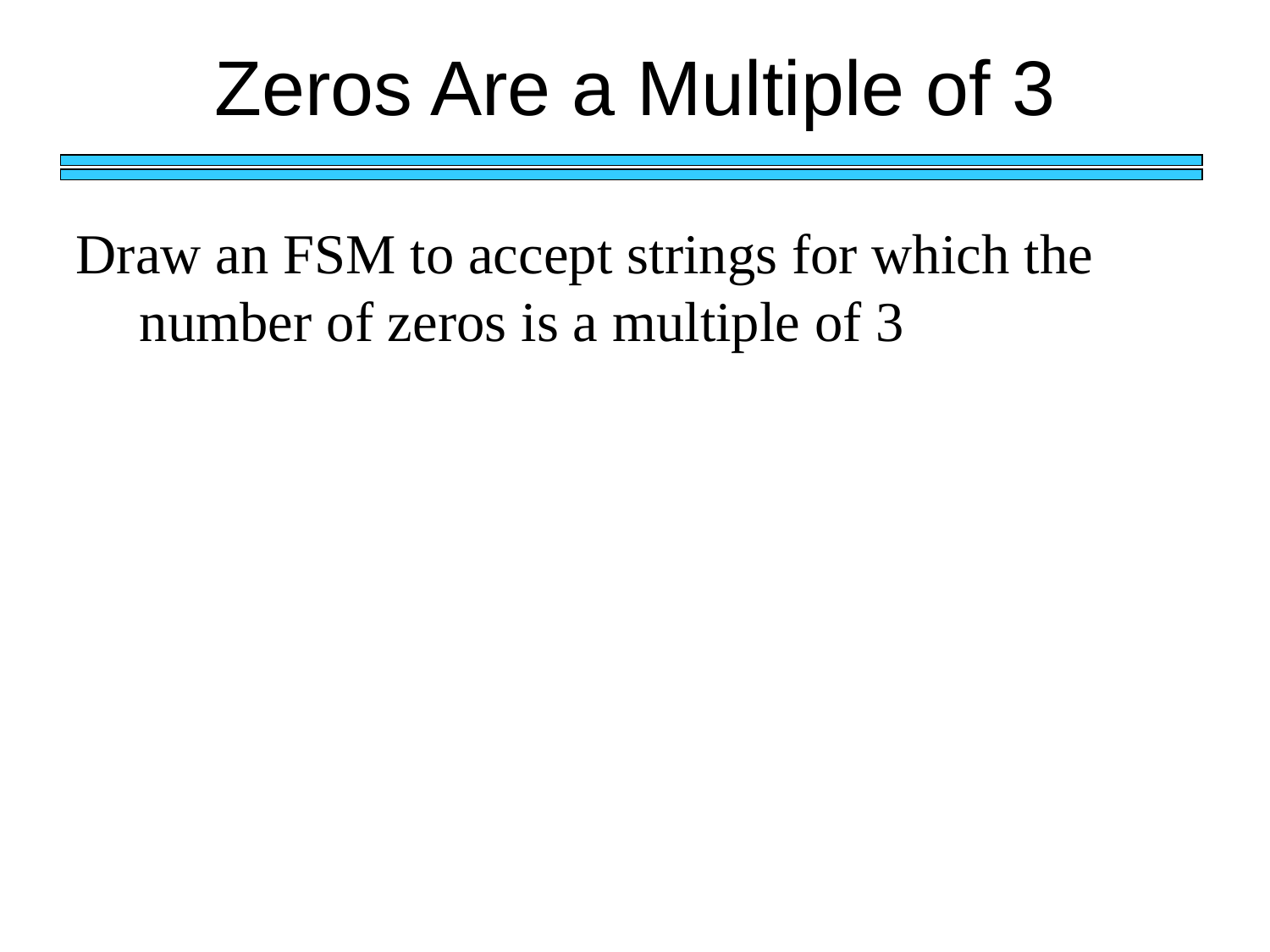

Zeros Are a Multiple of 3

Draw an FSM to accept strings for which the number of zeros is a multiple of 3